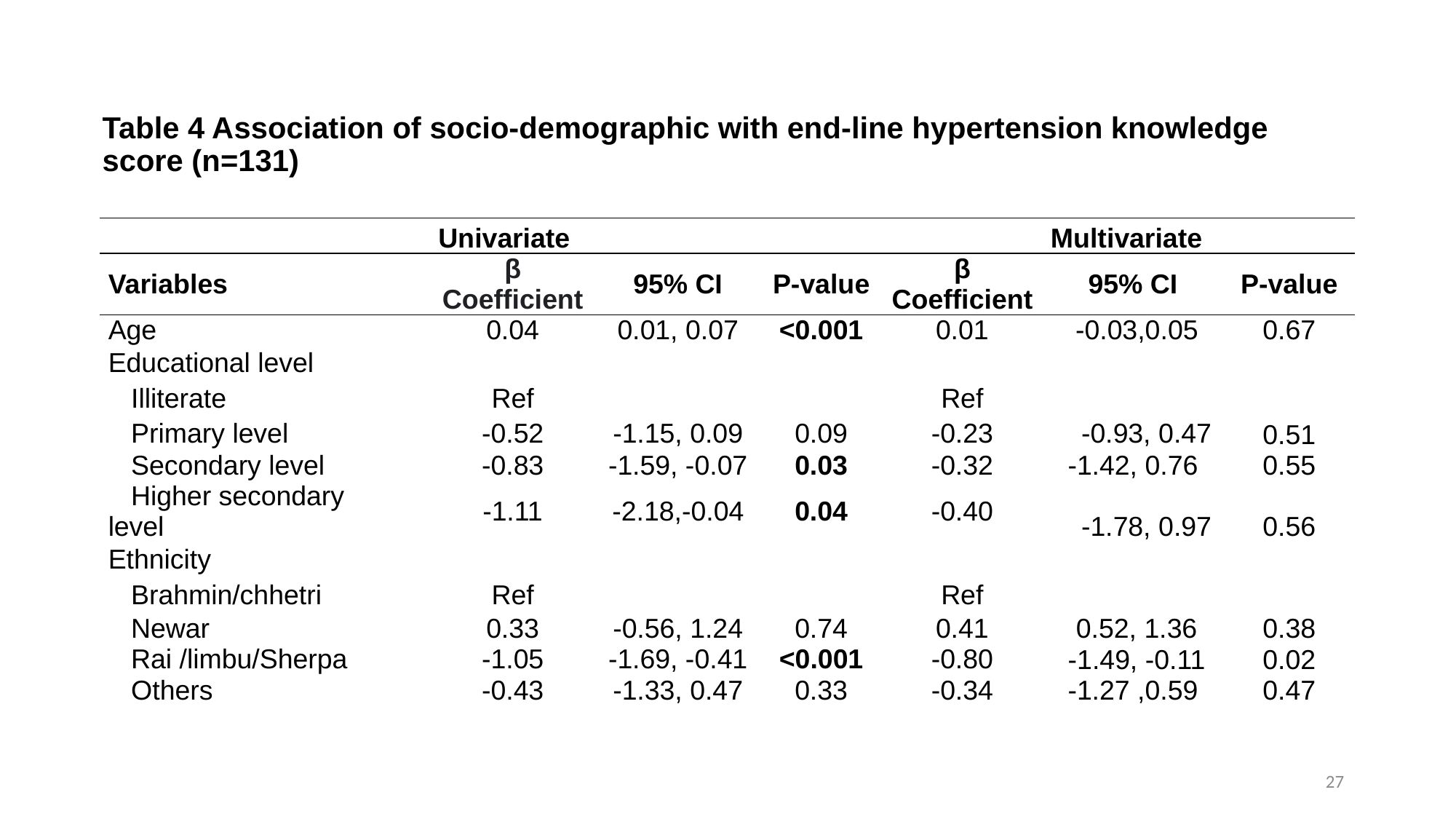

# Table 4 Association of socio-demographic with end-line hypertension knowledge score (n=131)
|  | Univariate |  |  |  | Multivariate |  |
| --- | --- | --- | --- | --- | --- | --- |
| Variables | β Coefficient | 95% CI | P-value | β Coefficient | 95% CI | P-value |
| Age | 0.04 | 0.01, 0.07 | <0.001 | 0.01 | -0.03,0.05 | 0.67 |
| Educational level |  |  |  |  |  |  |
| Illiterate | Ref |  |  | Ref |  |  |
| Primary level | -0.52 | -1.15, 0.09 | 0.09 | -0.23 | -0.93, 0.47 | 0.51 |
| Secondary level | -0.83 | -1.59, -0.07 | 0.03 | -0.32 | -1.42, 0.76 | 0.55 |
| Higher secondary level | -1.11 | -2.18,-0.04 | 0.04 | -0.40 | -1.78, 0.97 | 0.56 |
| Ethnicity |  |  |  |  |  |  |
| Brahmin/chhetri | Ref |  |  | Ref |  |  |
| Newar | 0.33 | -0.56, 1.24 | 0.74 | 0.41 | 0.52, 1.36 | 0.38 |
| Rai /limbu/Sherpa | -1.05 | -1.69, -0.41 | <0.001 | -0.80 | -1.49, -0.11 | 0.02 |
| Others | -0.43 | -1.33, 0.47 | 0.33 | -0.34 | -1.27 ,0.59 | 0.47 |
27